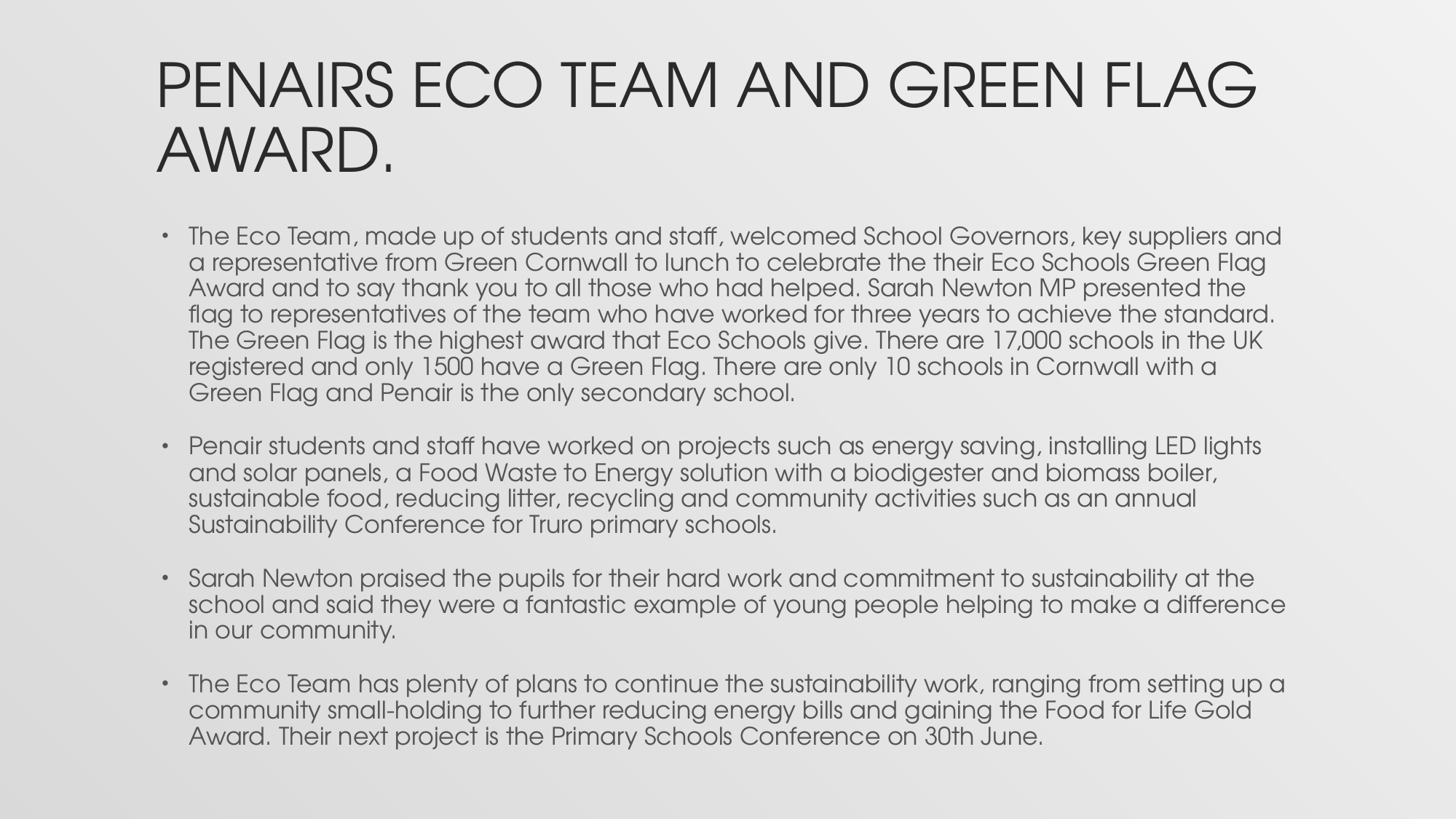

# Penairs eco team and green flag award.
The Eco Team, made up of students and staff, welcomed School Governors, key suppliers and a representative from Green Cornwall to lunch to celebrate the their Eco Schools Green Flag Award and to say thank you to all those who had helped. Sarah Newton MP presented the flag to representatives of the team who have worked for three years to achieve the standard. The Green Flag is the highest award that Eco Schools give. There are 17,000 schools in the UK registered and only 1500 have a Green Flag. There are only 10 schools in Cornwall with a Green Flag and Penair is the only secondary school.
Penair students and staff have worked on projects such as energy saving, installing LED lights and solar panels, a Food Waste to Energy solution with a biodigester and biomass boiler, sustainable food, reducing litter, recycling and community activities such as an annual Sustainability Conference for Truro primary schools.
Sarah Newton praised the pupils for their hard work and commitment to sustainability at the school and said they were a fantastic example of young people helping to make a difference in our community.
The Eco Team has plenty of plans to continue the sustainability work, ranging from setting up a community small-holding to further reducing energy bills and gaining the Food for Life Gold Award. Their next project is the Primary Schools Conference on 30th June.